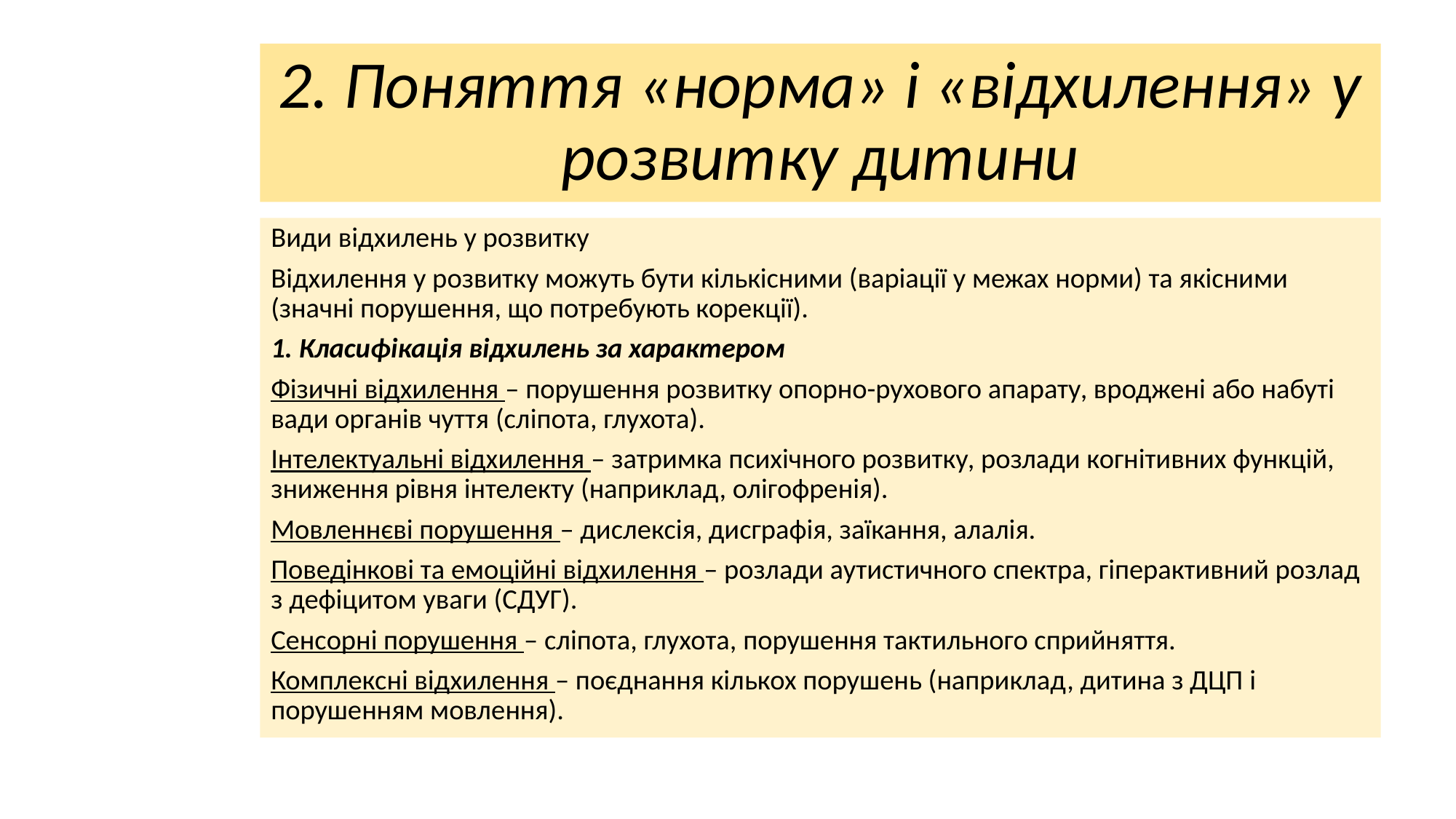

# 2. Поняття «норма» і «відхилення» у розвитку дитини
Види відхилень у розвитку
Відхилення у розвитку можуть бути кількісними (варіації у межах норми) та якісними (значні порушення, що потребують корекції).
1. Класифікація відхилень за характером
Фізичні відхилення – порушення розвитку опорно-рухового апарату, вроджені або набуті вади органів чуття (сліпота, глухота).
Інтелектуальні відхилення – затримка психічного розвитку, розлади когнітивних функцій, зниження рівня інтелекту (наприклад, олігофренія).
Мовленнєві порушення – дислексія, дисграфія, заїкання, алалія.
Поведінкові та емоційні відхилення – розлади аутистичного спектра, гіперактивний розлад з дефіцитом уваги (СДУГ).
Сенсорні порушення – сліпота, глухота, порушення тактильного сприйняття.
Комплексні відхилення – поєднання кількох порушень (наприклад, дитина з ДЦП і порушенням мовлення).